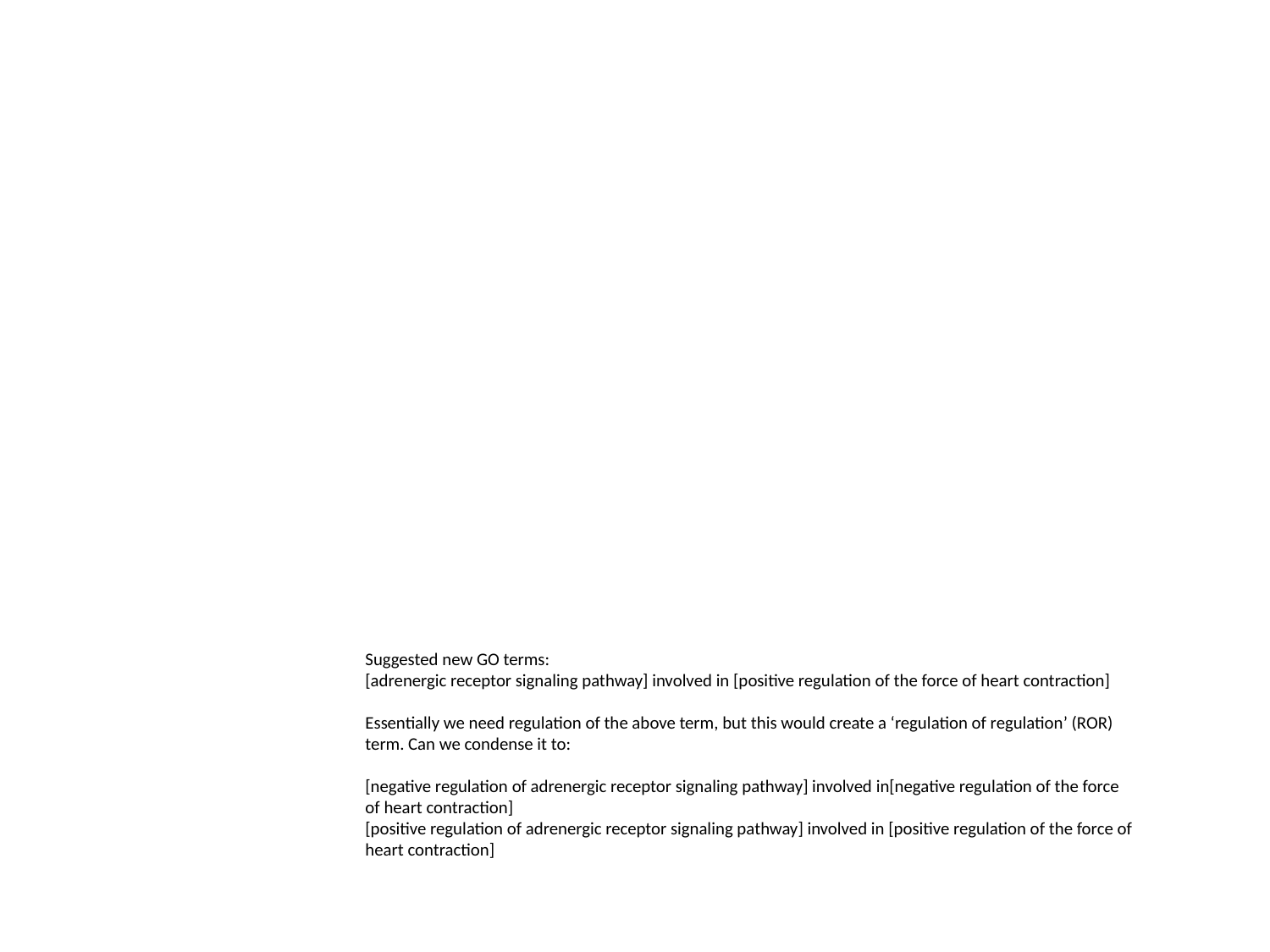

#

Suggested new GO terms:
[adrenergic receptor signaling pathway] involved in [positive regulation of the force of heart contraction]

Essentially we need regulation of the above term, but this would create a ‘regulation of regulation’ (ROR) term. Can we condense it to:

[negative regulation of adrenergic receptor signaling pathway] involved in[negative regulation of the force of heart contraction]
[positive regulation of adrenergic receptor signaling pathway] involved in [positive regulation of the force of heart contraction]